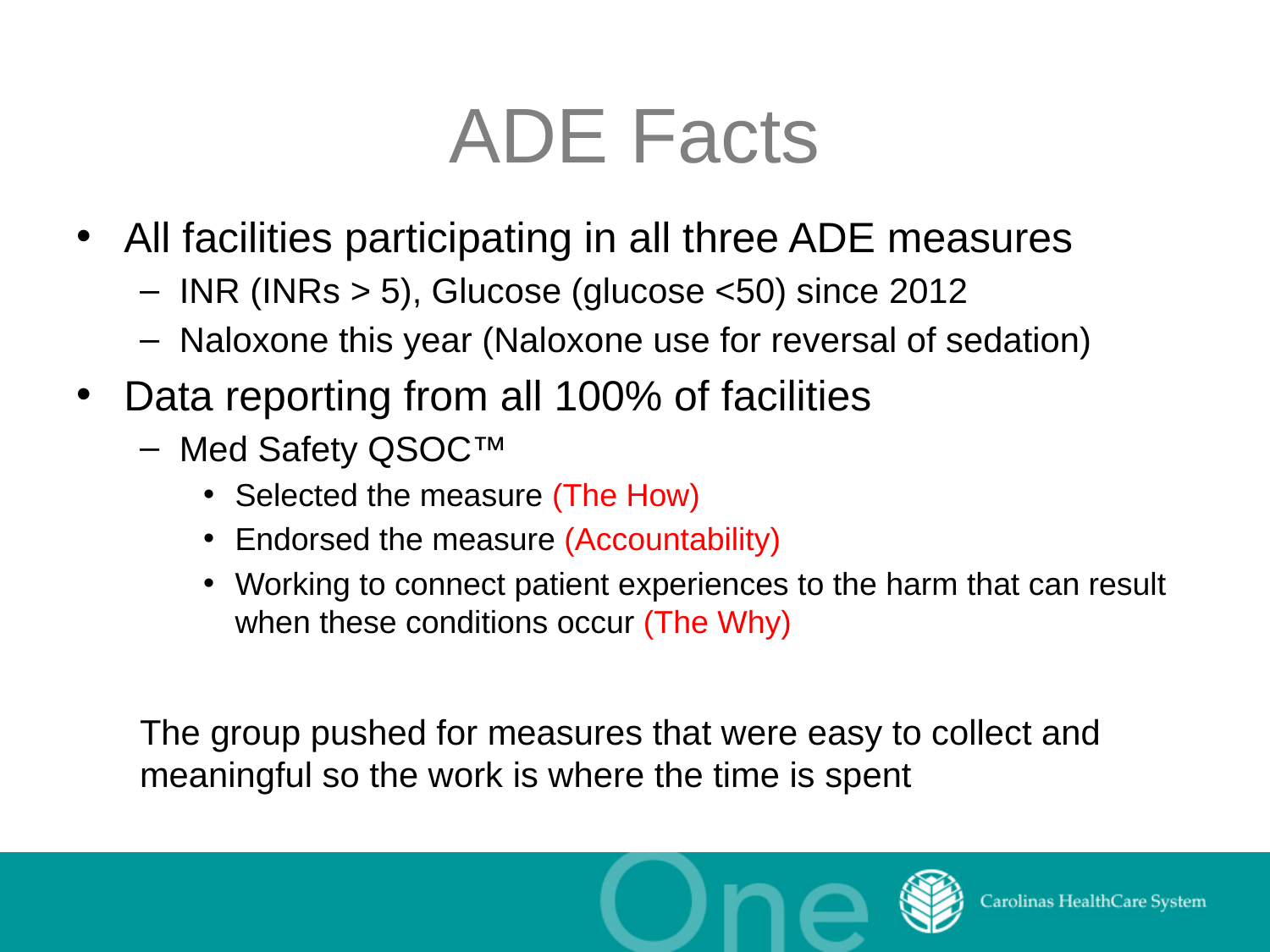

# ADE Facts
All facilities participating in all three ADE measures
INR (INRs > 5), Glucose (glucose <50) since 2012
Naloxone this year (Naloxone use for reversal of sedation)
Data reporting from all 100% of facilities
Med Safety QSOC™
Selected the measure (The How)
Endorsed the measure (Accountability)
Working to connect patient experiences to the harm that can result when these conditions occur (The Why)

The group pushed for measures that were easy to collect and meaningful so the work is where the time is spent